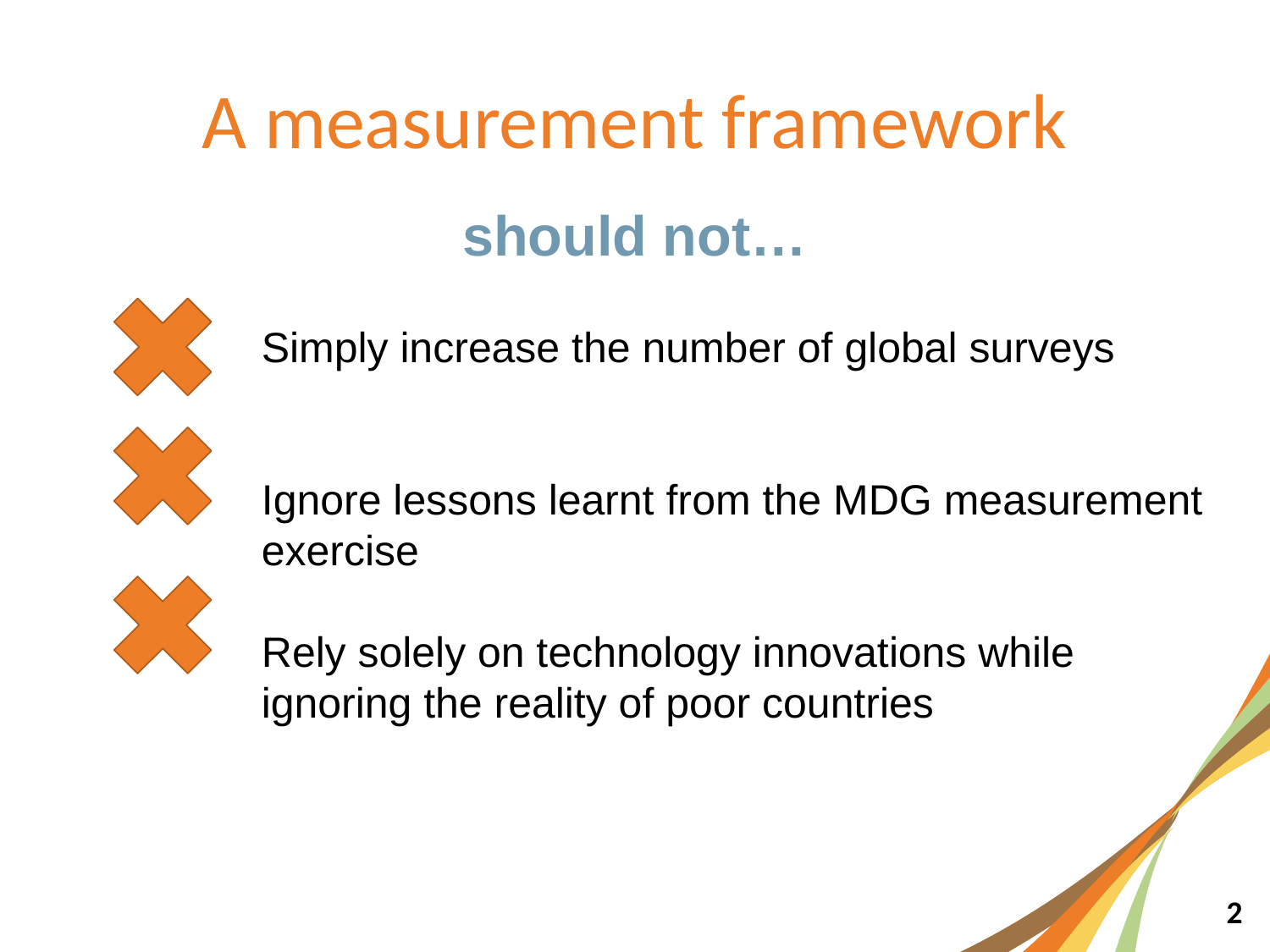

# A measurement framework
should not…

Simply increase the number of global surveys

Ignore lessons learnt from the MDG measurement exercise

Rely solely on technology innovations while ignoring the reality of poor countries